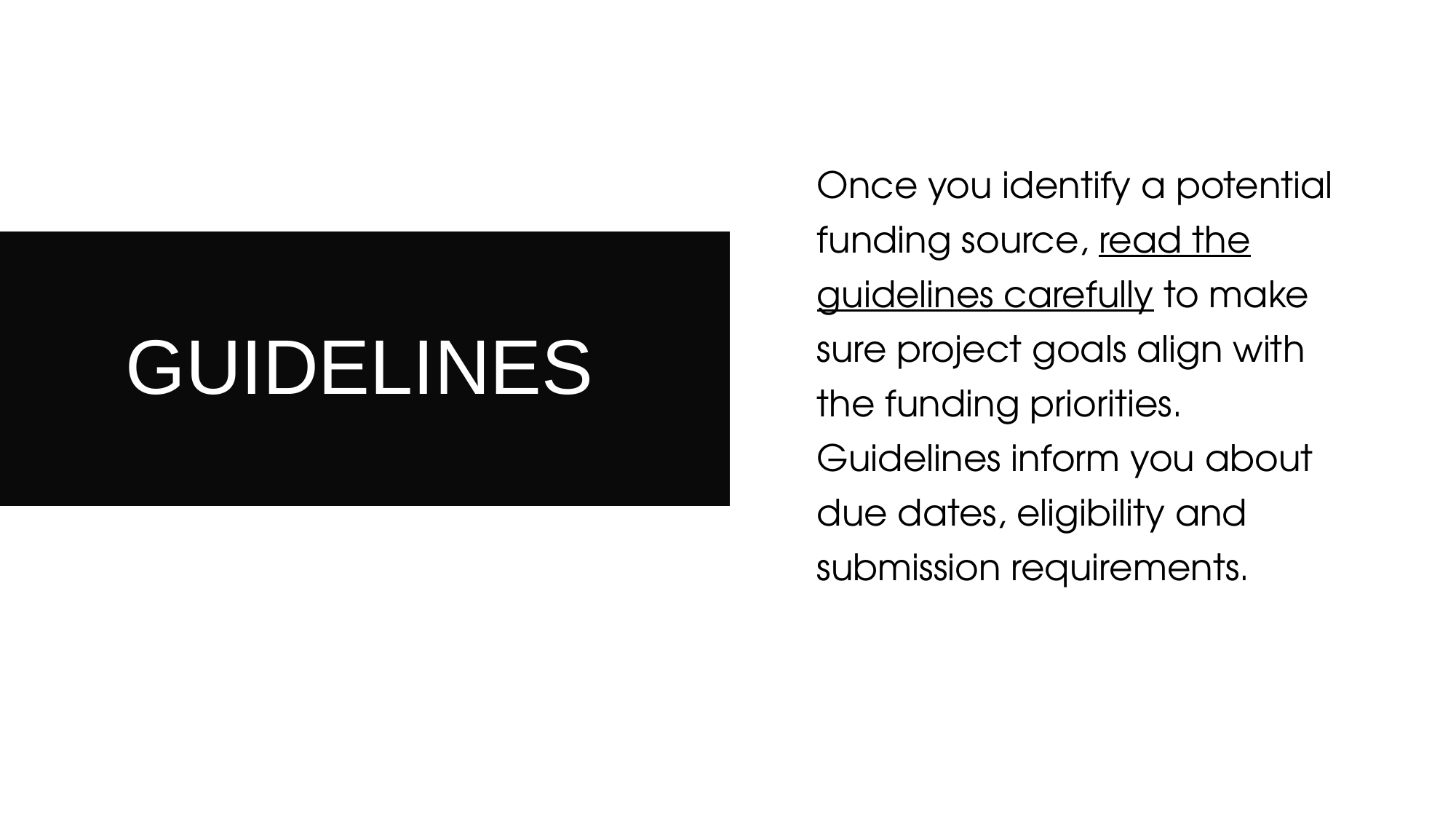

Once you identify a potential funding source, read the guidelines carefully to make sure project goals align with the funding priorities.  Guidelines inform you about due dates, eligibility and submission requirements.

# GUIDELINES